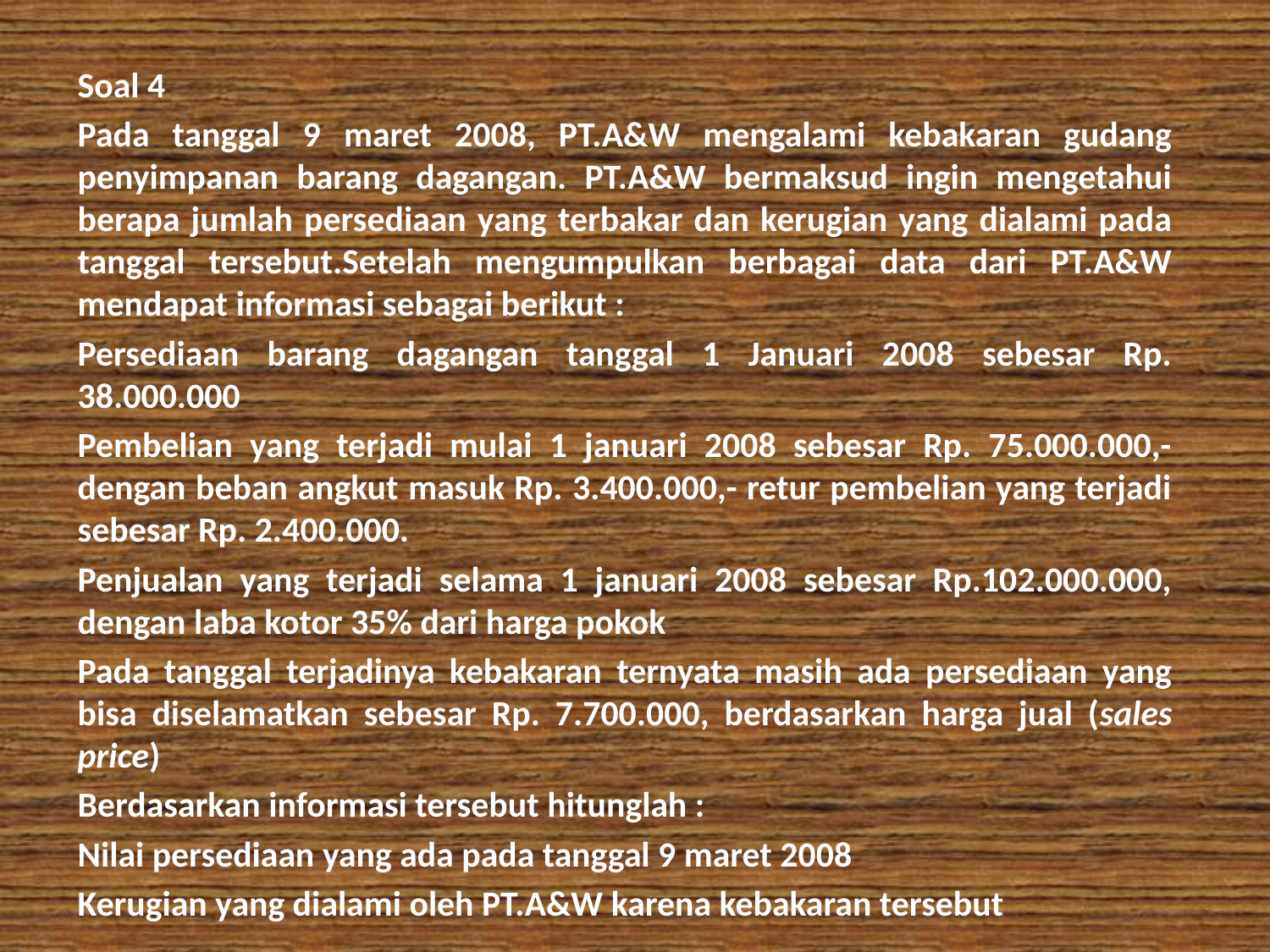

Soal 4
Pada tanggal 9 maret 2008, PT.A&W mengalami kebakaran gudang penyimpanan barang dagangan. PT.A&W bermaksud ingin mengetahui berapa jumlah persediaan yang terbakar dan kerugian yang dialami pada tanggal tersebut.Setelah mengumpulkan berbagai data dari PT.A&W mendapat informasi sebagai berikut :
Persediaan barang dagangan tanggal 1 Januari 2008 sebesar Rp. 38.000.000
Pembelian yang terjadi mulai 1 januari 2008 sebesar Rp. 75.000.000,- dengan beban angkut masuk Rp. 3.400.000,- retur pembelian yang terjadi sebesar Rp. 2.400.000.
Penjualan yang terjadi selama 1 januari 2008 sebesar Rp.102.000.000, dengan laba kotor 35% dari harga pokok
Pada tanggal terjadinya kebakaran ternyata masih ada persediaan yang bisa diselamatkan sebesar Rp. 7.700.000, berdasarkan harga jual (sales price)
Berdasarkan informasi tersebut hitunglah :
Nilai persediaan yang ada pada tanggal 9 maret 2008
Kerugian yang dialami oleh PT.A&W karena kebakaran tersebut